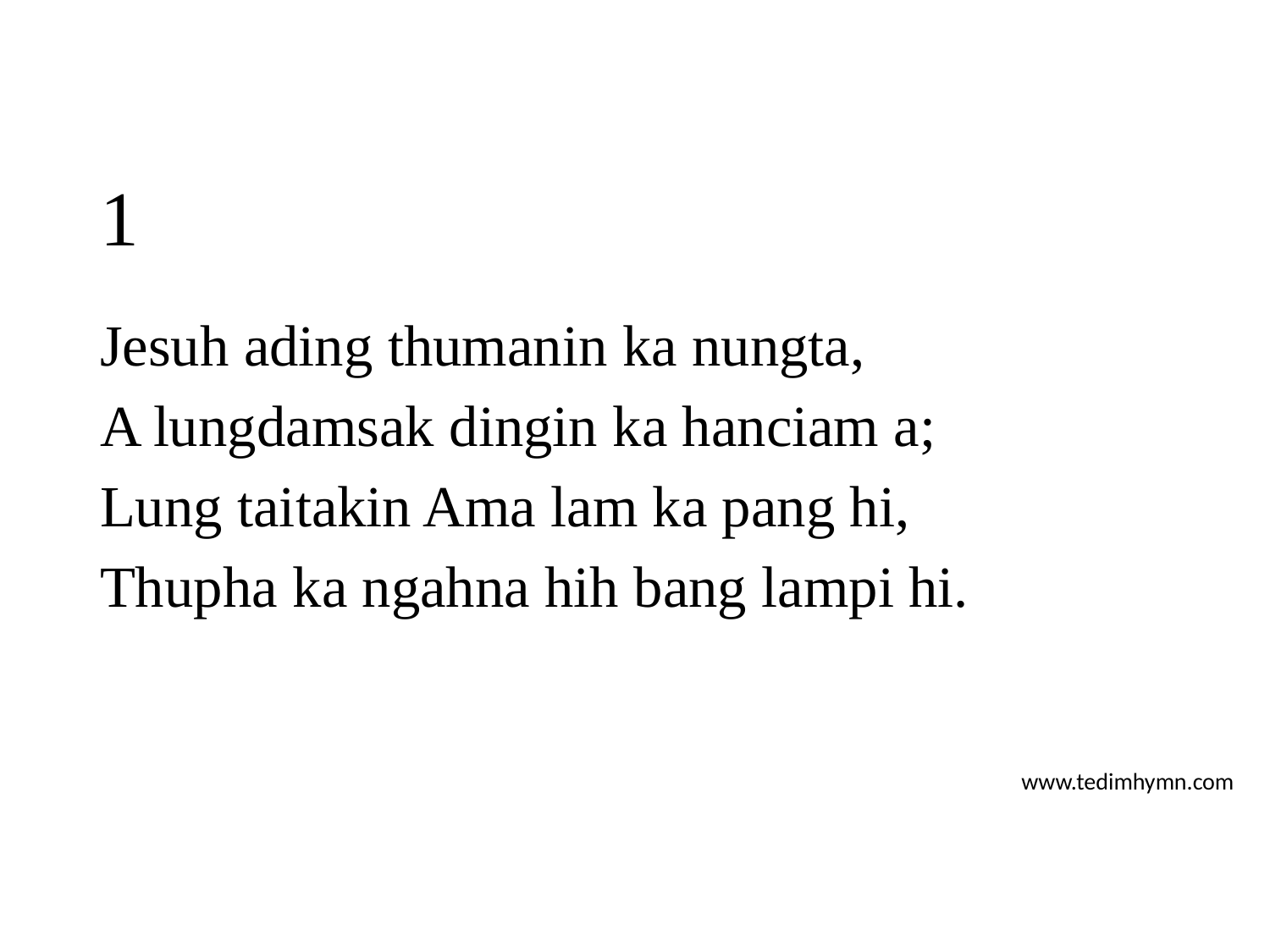

# 1
Jesuh ading thumanin ka nungta,
A lungdamsak dingin ka hanciam a;
Lung taitakin Ama lam ka pang hi,
Thupha ka ngahna hih bang lampi hi.

www.tedimhymn.com